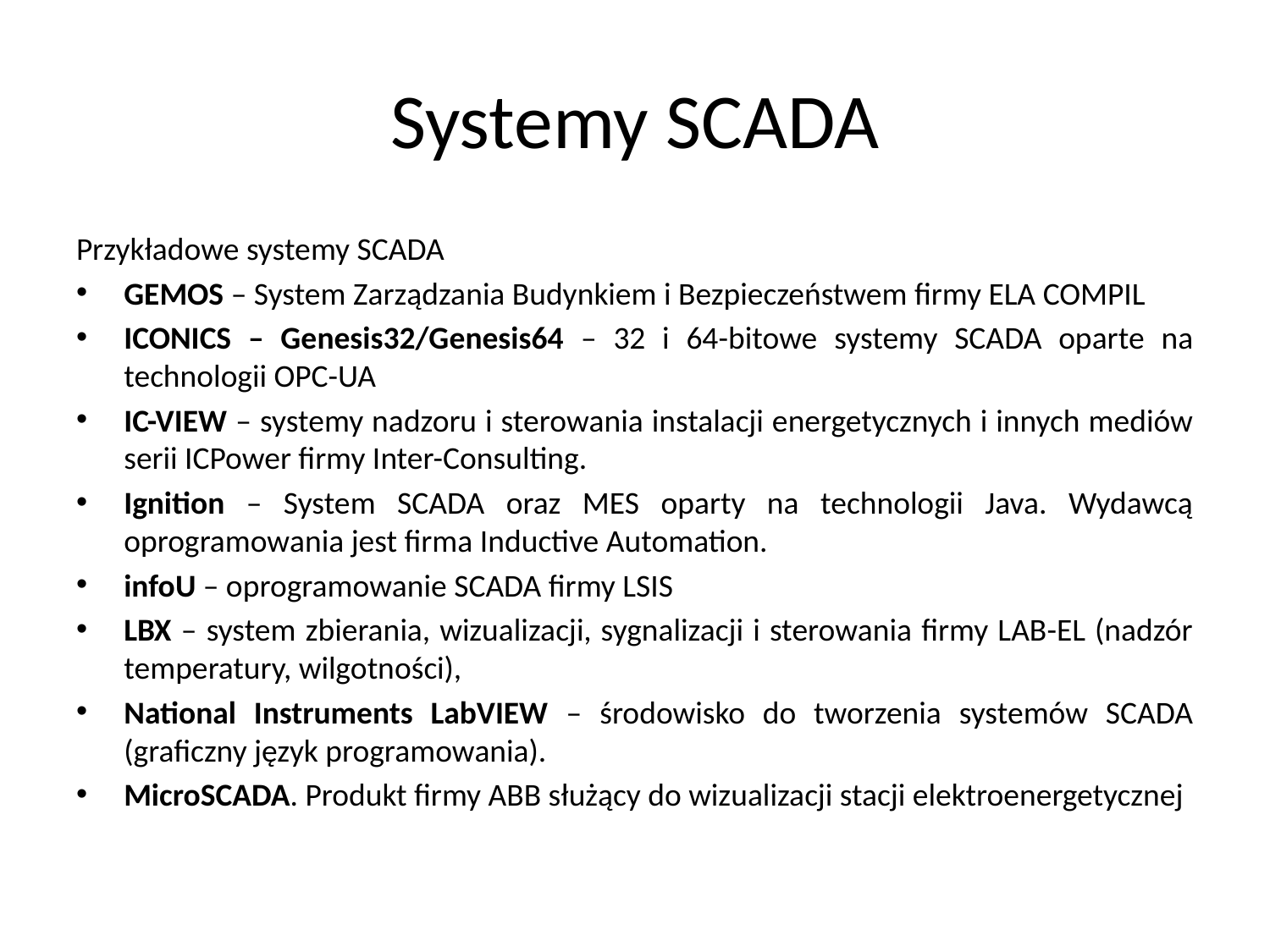

# Systemy SCADA
Przykładowe systemy SCADA
GEMOS – System Zarządzania Budynkiem i Bezpieczeństwem firmy ELA COMPIL
ICONICS – Genesis32/Genesis64 – 32 i 64-bitowe systemy SCADA oparte na technologii OPC-UA
IC-VIEW – systemy nadzoru i sterowania instalacji energetycznych i innych mediów serii ICPower firmy Inter-Consulting.
Ignition – System SCADA oraz MES oparty na technologii Java. Wydawcą oprogramowania jest firma Inductive Automation.
infoU – oprogramowanie SCADA firmy LSIS
LBX – system zbierania, wizualizacji, sygnalizacji i sterowania firmy LAB-EL (nadzór temperatury, wilgotności),
National Instruments LabVIEW – środowisko do tworzenia systemów SCADA (graficzny język programowania).
MicroSCADA. Produkt firmy ABB służący do wizualizacji stacji elektroenergetycznej